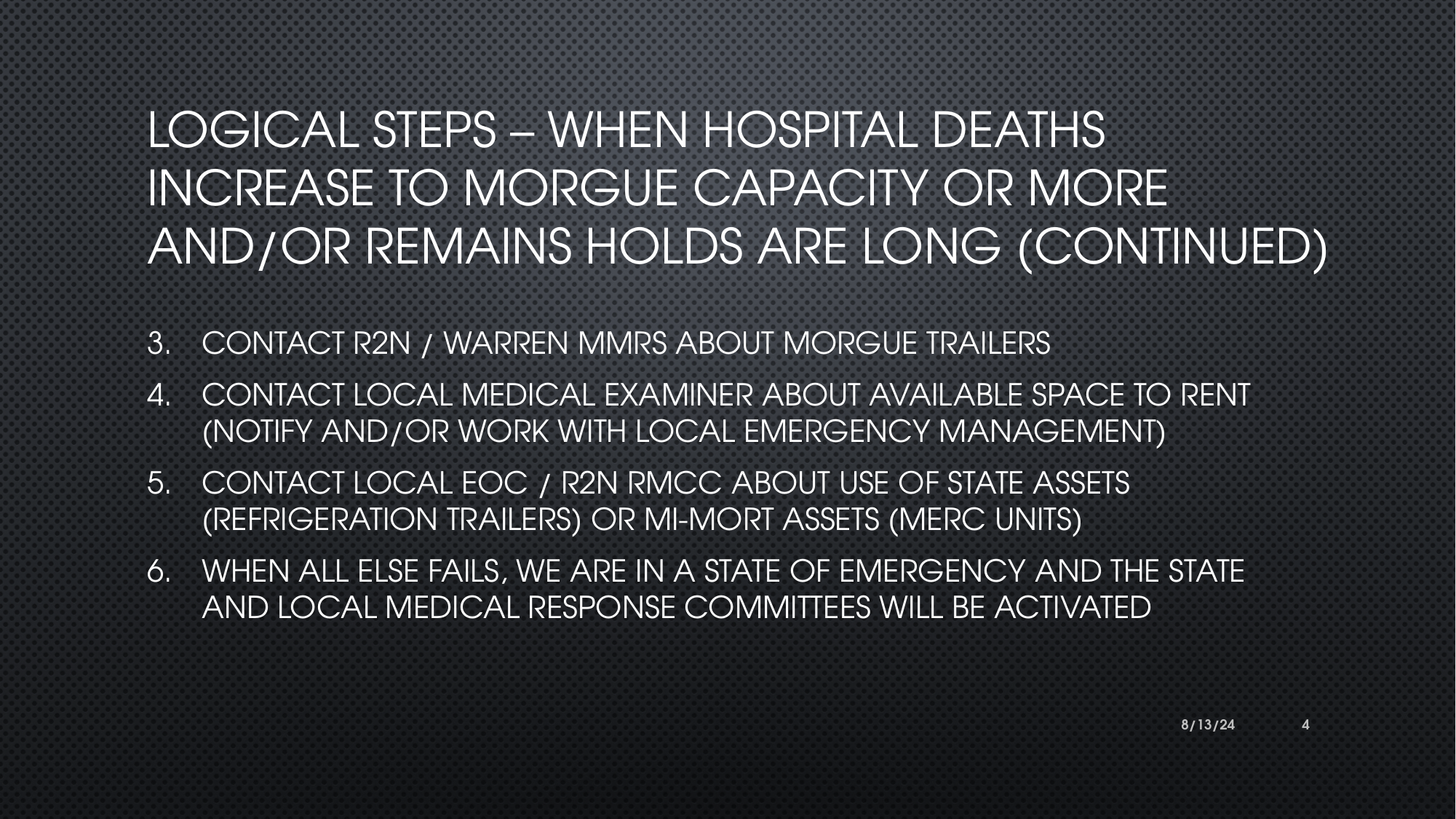

# Logical steps – when hospital deaths increase to morgue capacity or more and/or remains holds are long (continued)
Contact R2N / Warren MMRS about morgue trailers
Contact local Medical Examiner about available space to rent (notify and/or work with local emergency management)
Contact Local EOC / R2N RMCC about use of State Assets (Refrigeration Trailers) or MI-MORT assets (MERC Units)
When all else fails, we are in a state of emergency and the State and Local Medical Response Committees will be activated

8/13/24
4